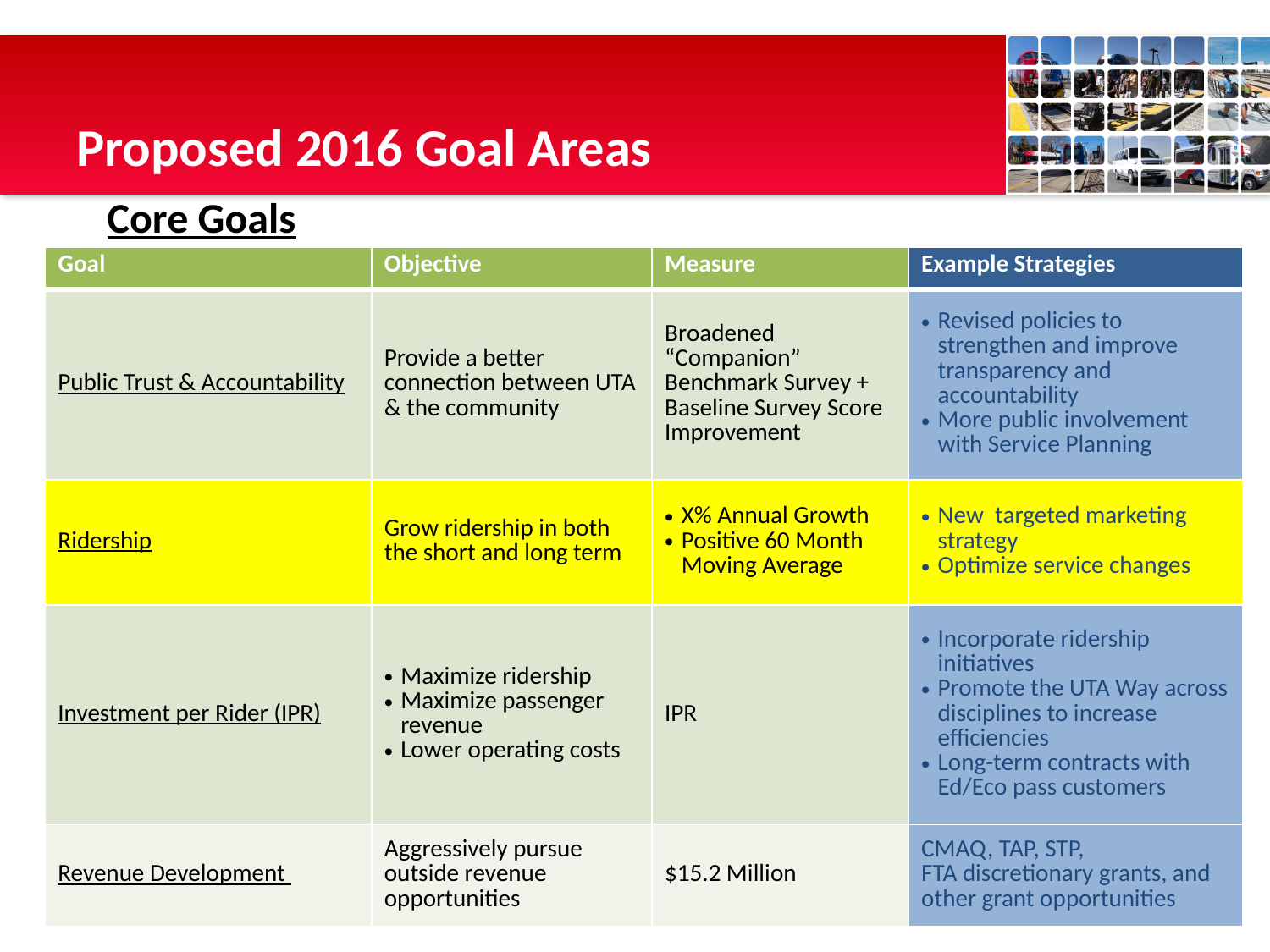

# Proposed 2016 Goal Areas
Core Goals
| Goal | Objective | Measure | Example Strategies |
| --- | --- | --- | --- |
| Public Trust & Accountability | Provide a better connection between UTA & the community | Broadened “Companion” Benchmark Survey + Baseline Survey Score Improvement | Revised policies to strengthen and improve transparency and accountability More public involvement with Service Planning |
| Ridership | Grow ridership in both the short and long term | X% Annual Growth Positive 60 Month Moving Average | New targeted marketing strategy Optimize service changes |
| Investment per Rider (IPR) | Maximize ridership Maximize passenger revenue Lower operating costs | IPR | Incorporate ridership initiatives Promote the UTA Way across disciplines to increase efficiencies Long-term contracts with Ed/Eco pass customers |
| Revenue Development | Aggressively pursue outside revenue opportunities | $15.2 Million | CMAQ, TAP, STP, FTA discretionary grants, and other grant opportunities |